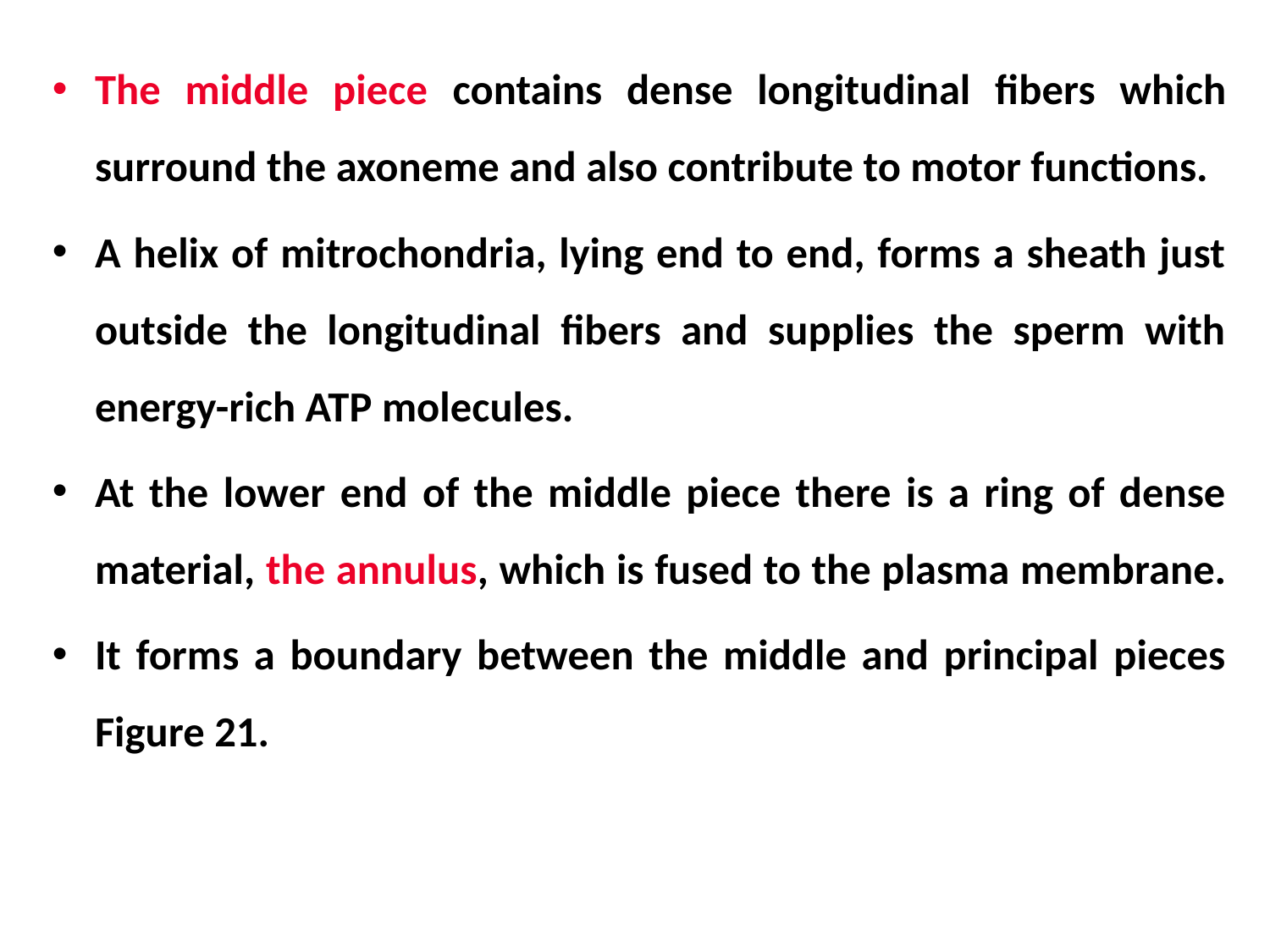

The middle piece contains dense longitudinal fibers which surround the axoneme and also contribute to motor functions.
A helix of mitrochondria, lying end to end, forms a sheath just outside the longitudinal fibers and supplies the sperm with energy-rich ATP molecules.
At the lower end of the middle piece there is a ring of dense material, the annulus, which is fused to the plasma membrane.
It forms a boundary between the middle and principal pieces Figure 21.